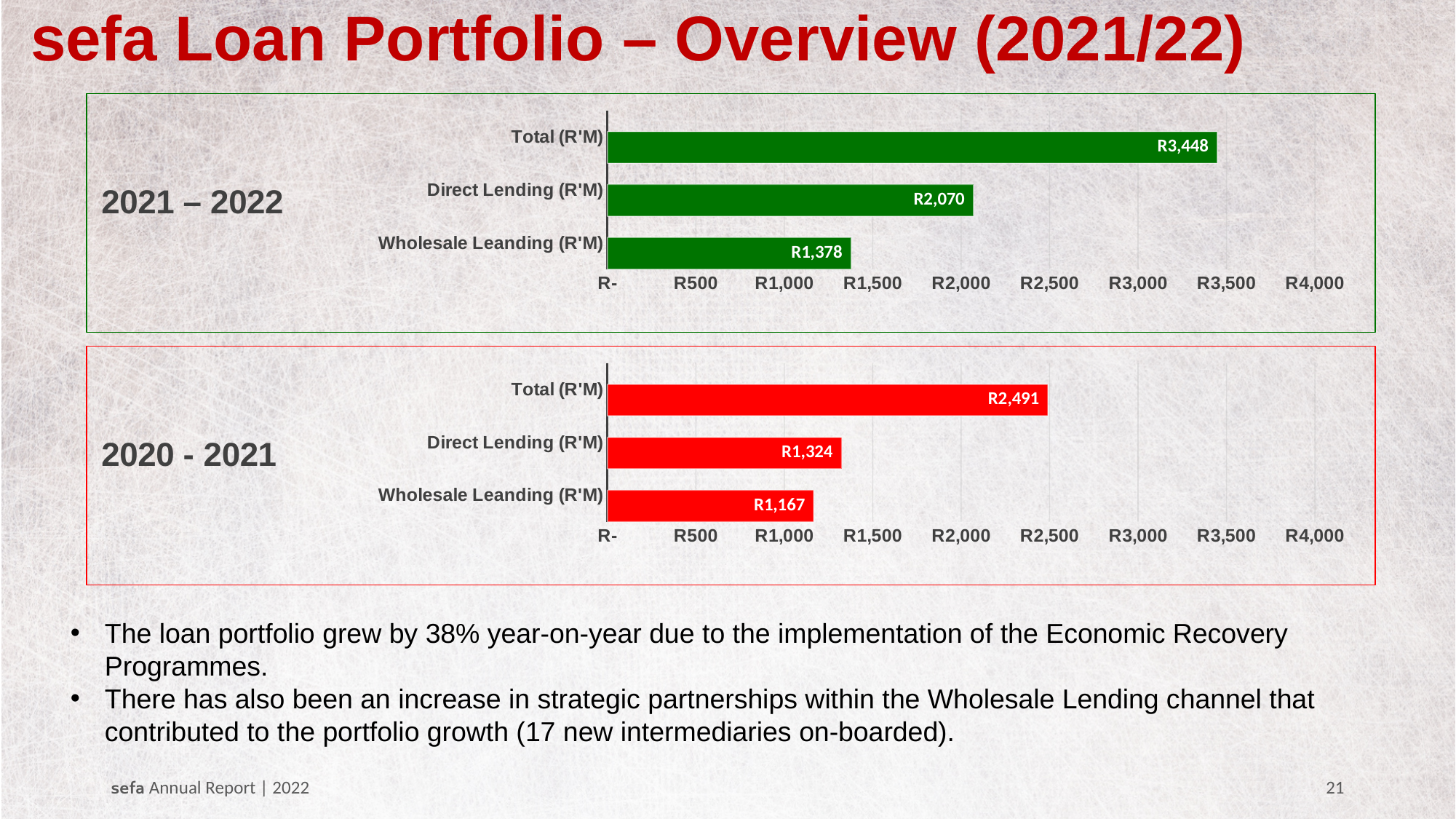

# sefa Loan Portfolio – Overview (2021/22)

### Chart: 2021 – 2022

| Category |  2021-2022  |  |  |
|---|---|---|---|
| Wholesale Leanding (R'M) | 1378.0 | None | None |
| Direct Lending (R'M) | 2070.0 | None | None |
| Total (R'M) | 3448.0 | None | None |

### Chart: 2020 - 2021

| Category |  2021-2022  |  |  |
|---|---|---|---|
| Wholesale Leanding (R'M) | 1167.0 | None | None |
| Direct Lending (R'M) | 1324.0 | None | None |
| Total (R'M) | 2491.0 | None | None |
The loan portfolio grew by 38% year-on-year due to the implementation of the Economic Recovery Programmes.
There has also been an increase in strategic partnerships within the Wholesale Lending channel that contributed to the portfolio growth (17 new intermediaries on-boarded).
sefa Annual Report | 2022
21